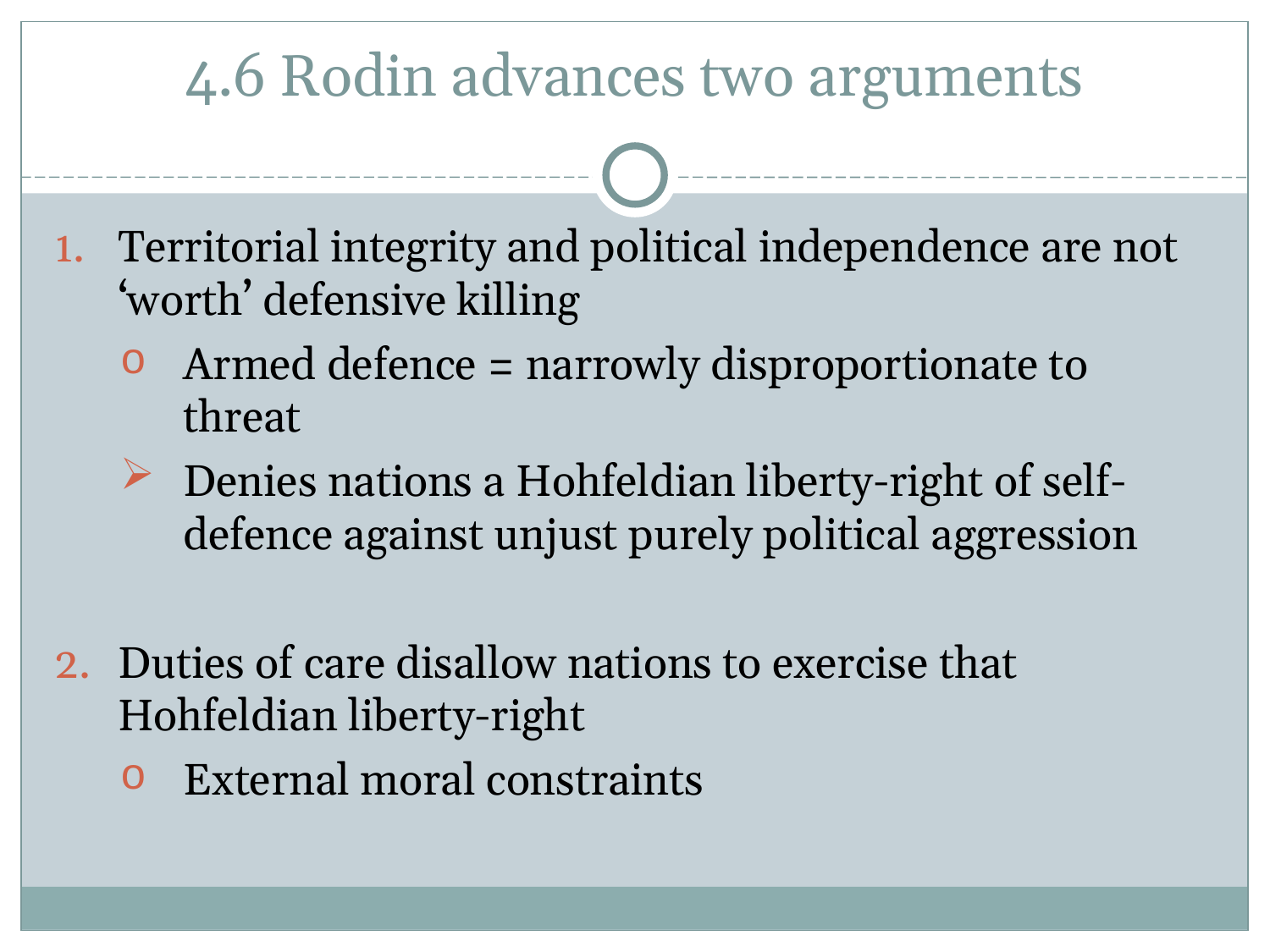

4.6 Rodin advances two arguments
Territorial integrity and political independence are not ‘worth’ defensive killing
Armed defence = narrowly disproportionate to threat
Denies nations a Hohfeldian liberty-right of self-defence against unjust purely political aggression

Duties of care disallow nations to exercise that Hohfeldian liberty-right
External moral constraints